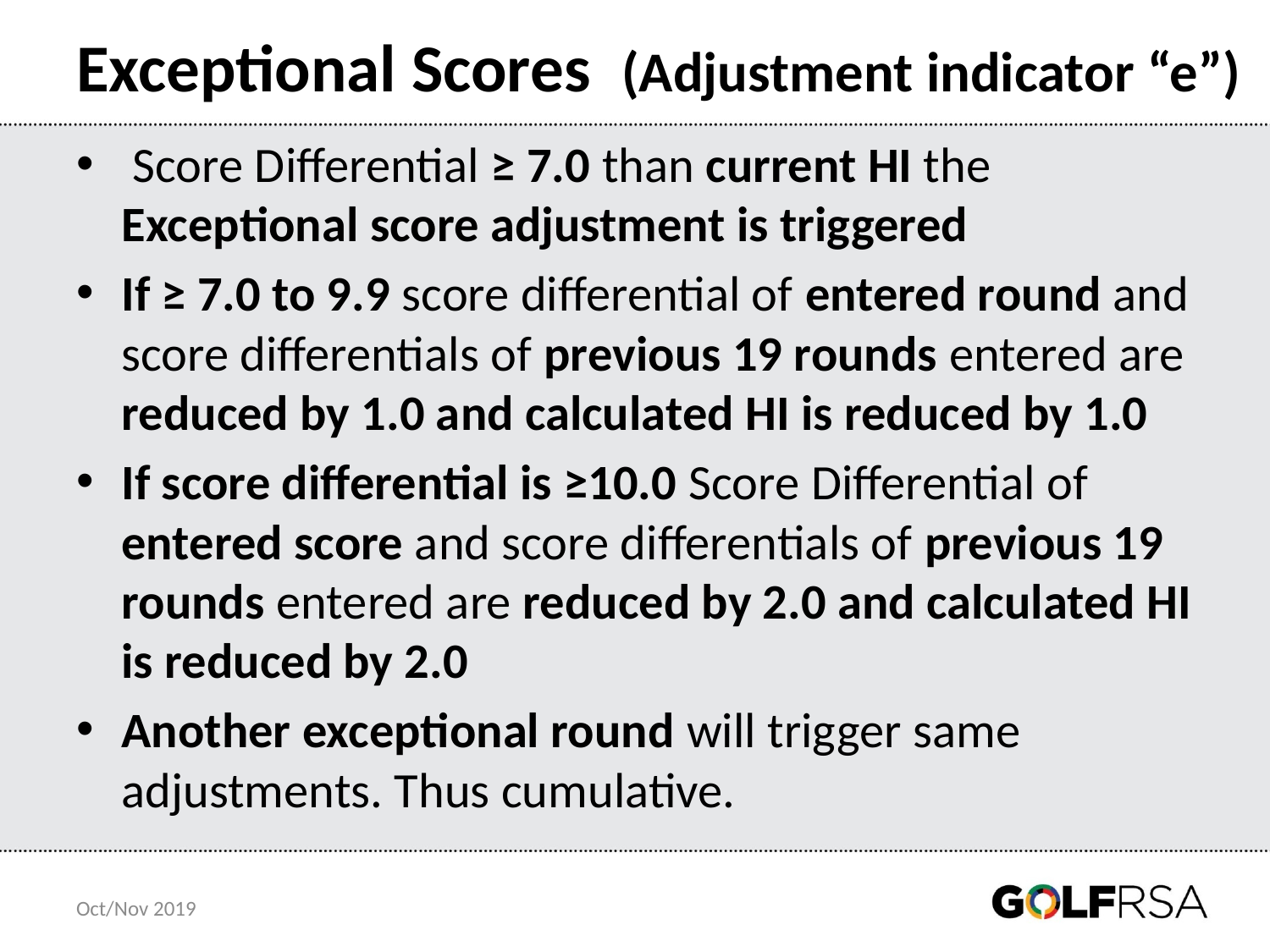

# Exceptional Scores  (Adjustment indicator “e”)
 Score Differential ≥ 7.0 than current HI the Exceptional score adjustment is triggered
If ≥ 7.0 to 9.9 score differential of entered round and score differentials of previous 19 rounds entered are reduced by 1.0 and calculated HI is reduced by 1.0
If score differential is ≥10.0 Score Differential of entered score and score differentials of previous 19 rounds entered are reduced by 2.0 and calculated HI is reduced by 2.0
Another exceptional round will trigger same adjustments. Thus cumulative.

Oct/Nov 2019